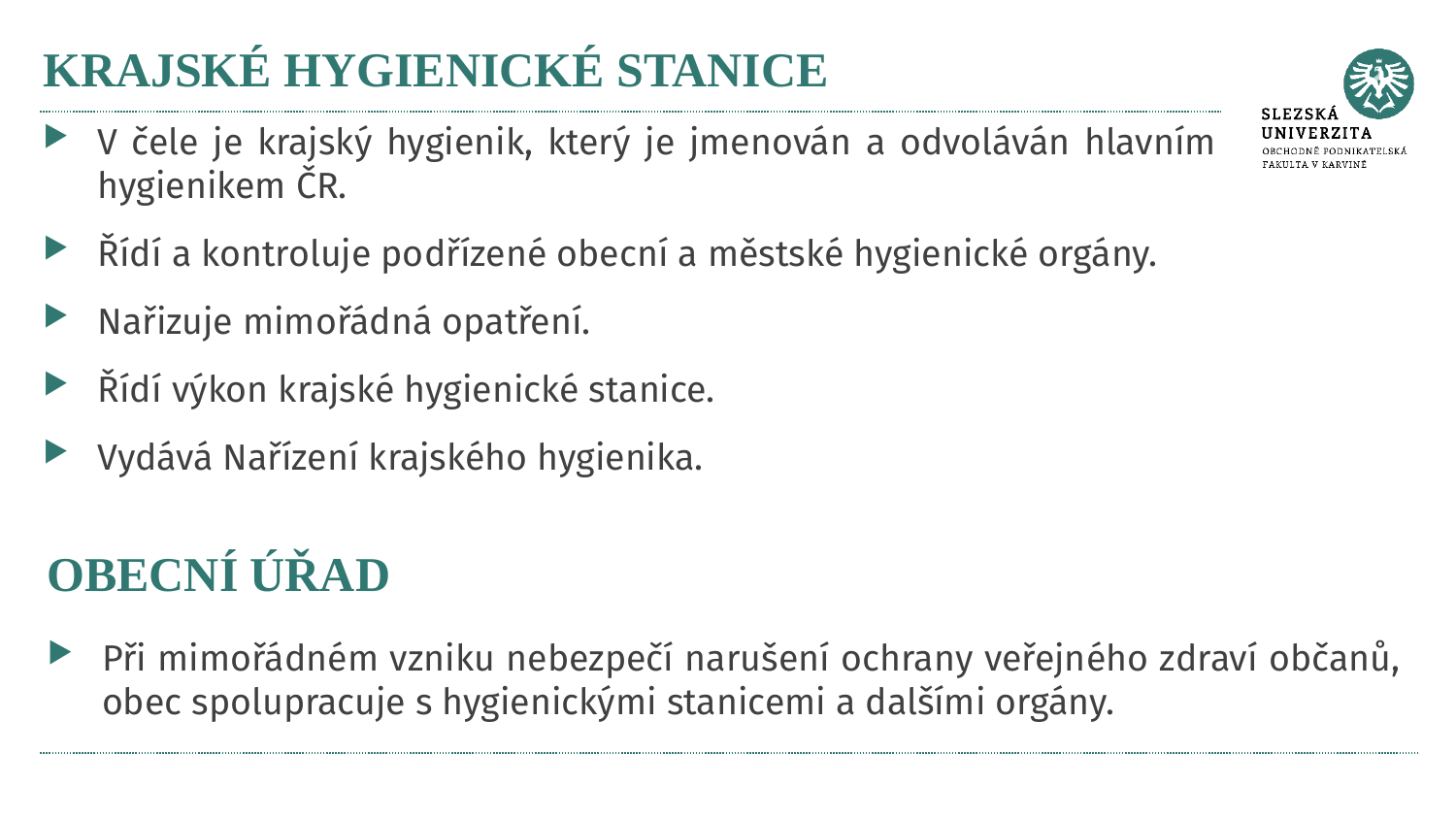

# KRAJSKÉ HYGIENICKÉ STANICE
V čele je krajský hygienik, který je jmenován a odvoláván hlavním hygienikem ČR.
Řídí a kontroluje podřízené obecní a městské hygienické orgány.
Nařizuje mimořádná opatření.
Řídí výkon krajské hygienické stanice.
Vydává Nařízení krajského hygienika.

OBECNÍ ÚŘAD
Při mimořádném vzniku nebezpečí narušení ochrany veřejného zdraví občanů, obec spolupracuje s hygienickými stanicemi a dalšími orgány.